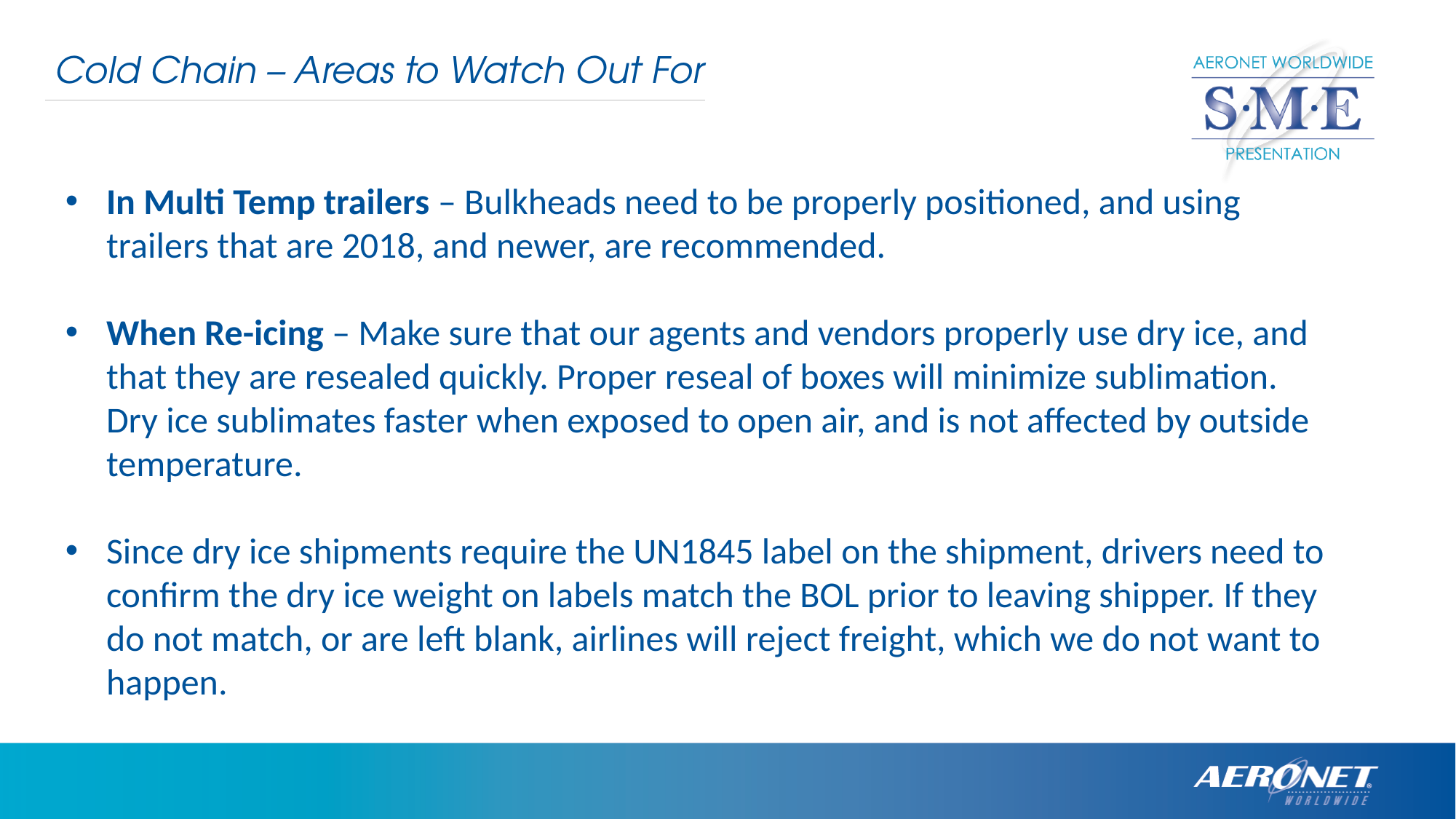

Cold Chain – Areas to Watch Out For
In Multi Temp trailers – Bulkheads need to be properly positioned, and using trailers that are 2018, and newer, are recommended.

When Re-icing – Make sure that our agents and vendors properly use dry ice, and that they are resealed quickly. Proper reseal of boxes will minimize sublimation.  Dry ice sublimates faster when exposed to open air, and is not affected by outside temperature.

Since dry ice shipments require the UN1845 label on the shipment, drivers need to confirm the dry ice weight on labels match the BOL prior to leaving shipper. If they do not match, or are left blank, airlines will reject freight, which we do not want to happen.